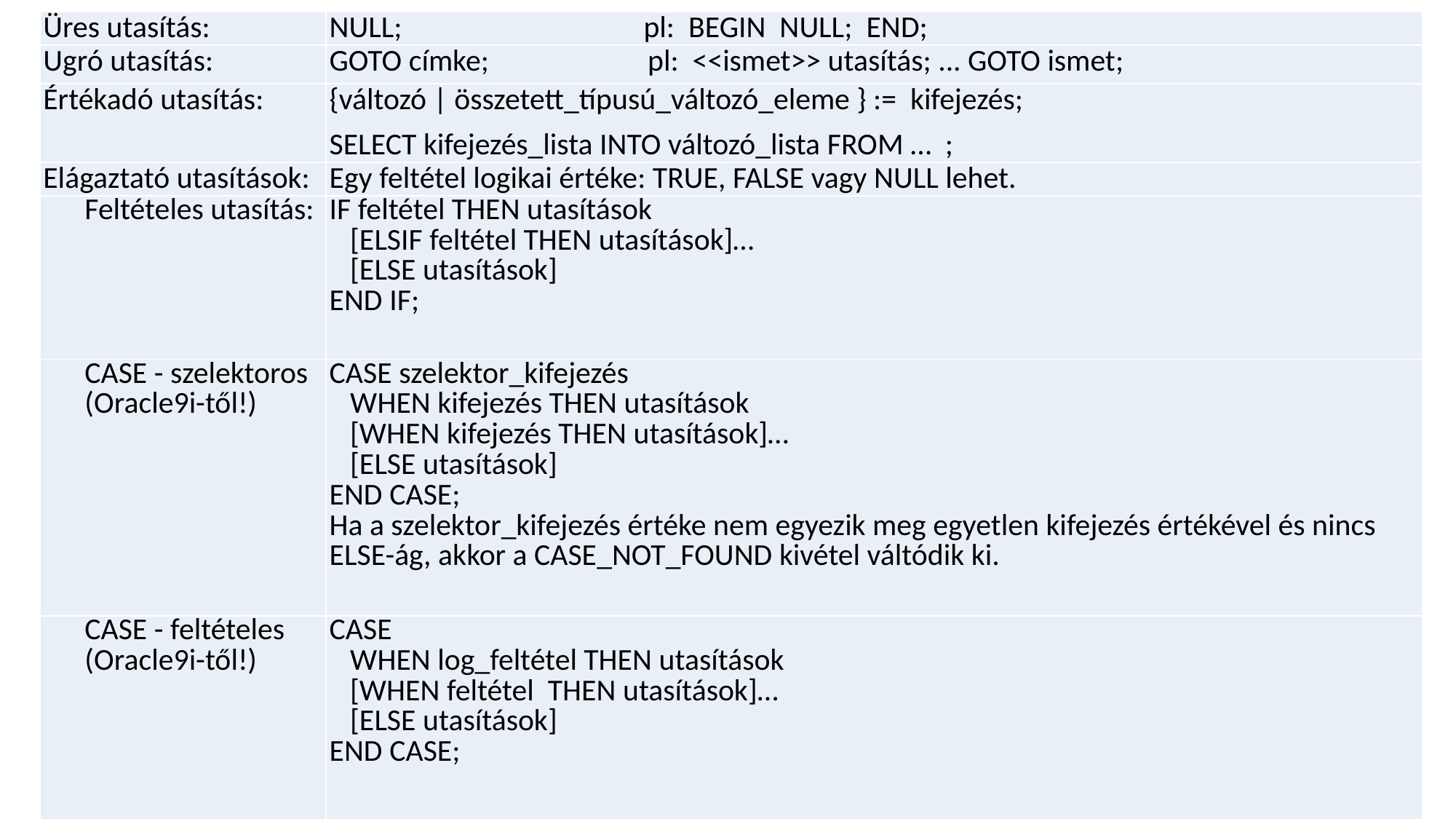

| Üres utasítás: | NULL; pl: BEGIN NULL; END; |
| --- | --- |
| Ugró utasítás: | GOTO címke; pl: <<ismet>> utasítás; ... GOTO ismet; |
| Értékadó utasítás: | {változó | összetett\_típusú\_változó\_eleme } := kifejezés; SELECT kifejezés\_lista INTO változó\_lista FROM … ; |
| Elágaztató utasítások: | Egy feltétel logikai értéke: TRUE, FALSE vagy NULL lehet. |
| Feltételes utasítás: | IF feltétel THEN utasítások [ELSIF feltétel THEN utasítások]… [ELSE utasítások] END IF; |
| CASE - szelektoros (Oracle9i-től!) | CASE szelektor\_kifejezés WHEN kifejezés THEN utasítások [WHEN kifejezés THEN utasítások]… [ELSE utasítások] END CASE; Ha a szelektor\_kifejezés értéke nem egyezik meg egyetlen kifejezés értékével és nincs ELSE-ág, akkor a CASE\_NOT\_FOUND kivétel váltódik ki. |
| CASE - feltételes (Oracle9i-től!) | CASE WHEN log\_feltétel THEN utasítások [WHEN feltétel THEN utasítások]… [ELSE utasítások] END CASE; |